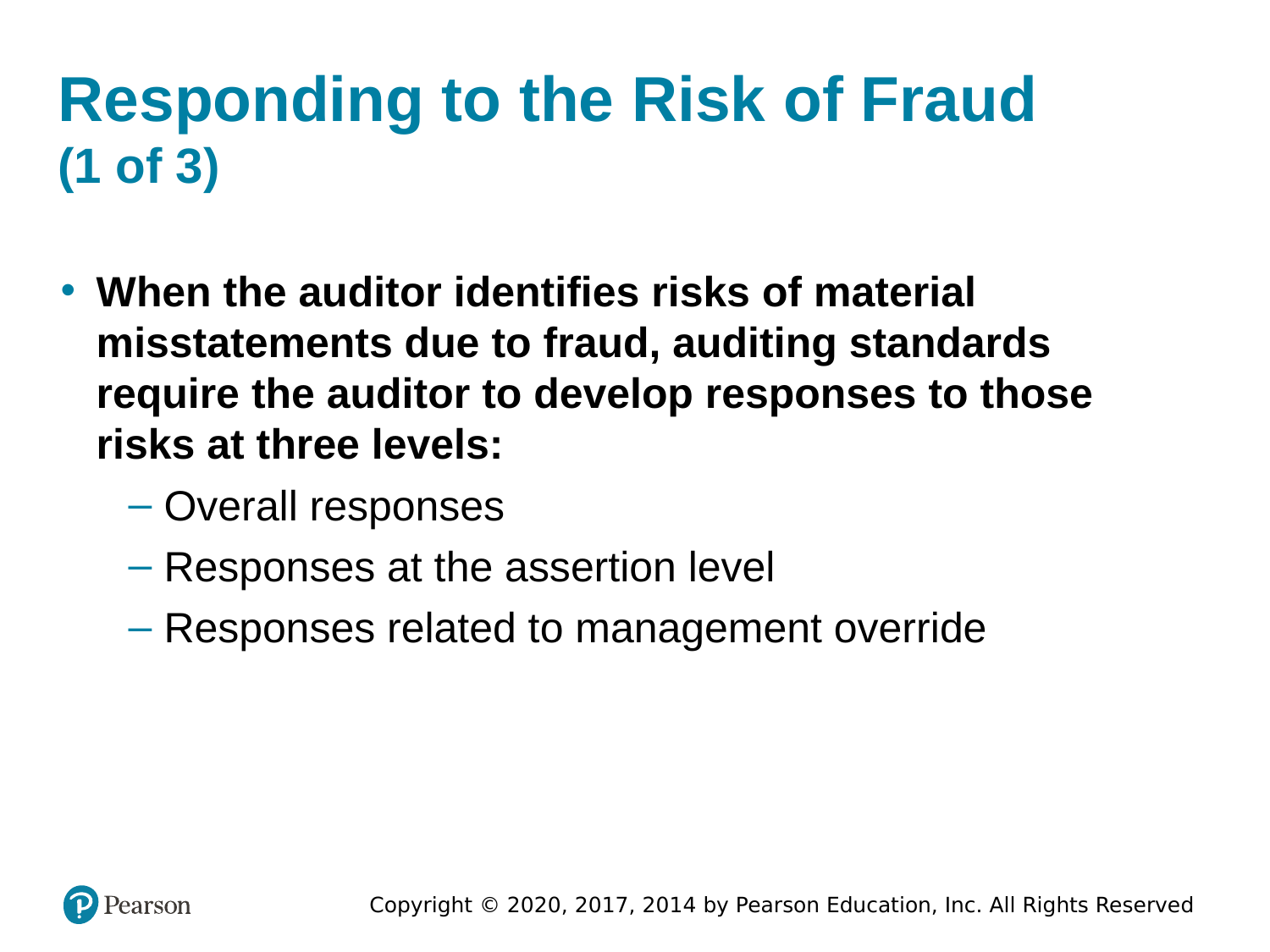

# Responding to the Risk of Fraud (1 of 3)
When the auditor identifies risks of material misstatements due to fraud, auditing standards require the auditor to develop responses to those risks at three levels:
Overall responses
Responses at the assertion level
Responses related to management override